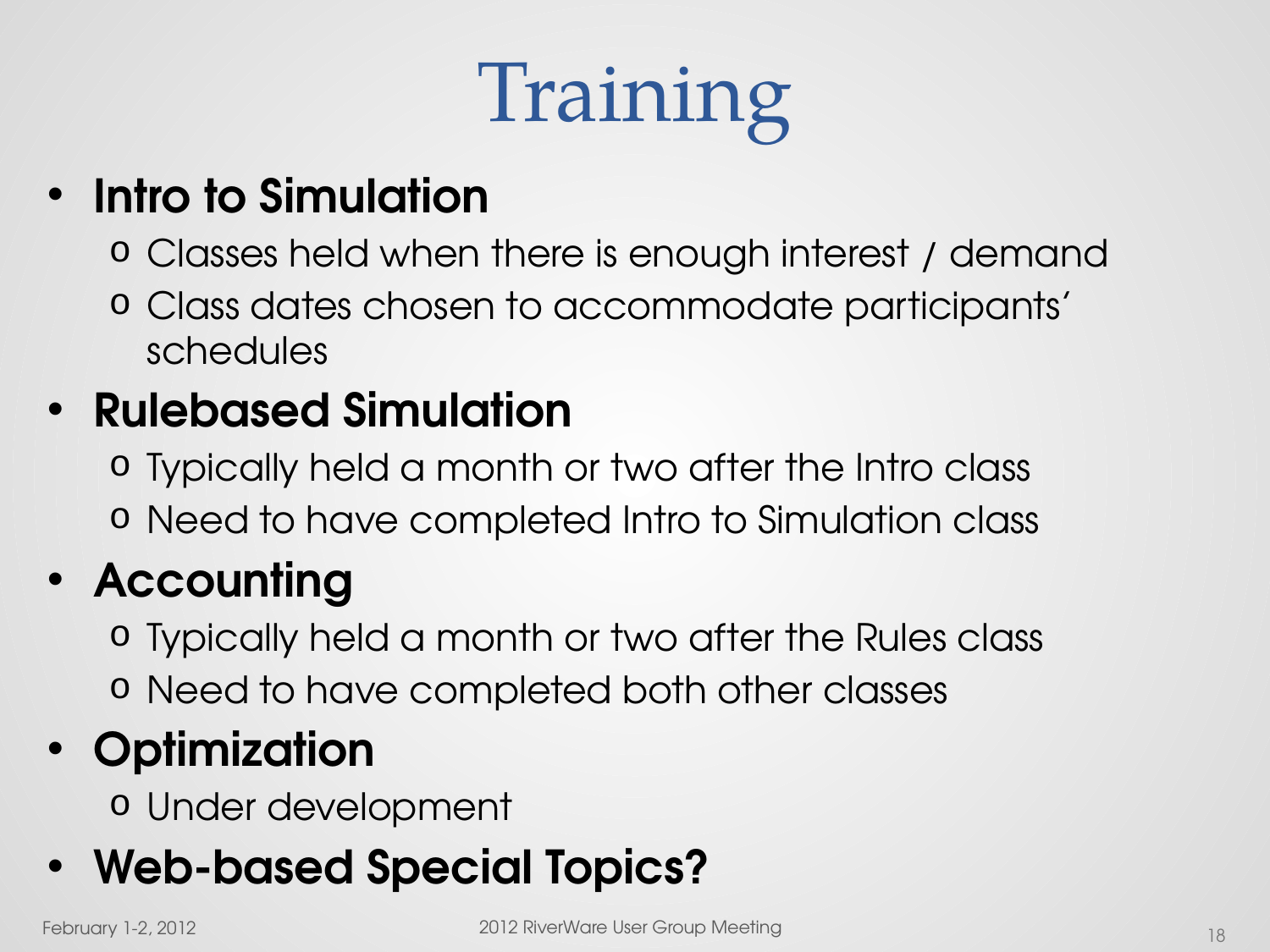

# Training
Intro to Simulation
Classes held when there is enough interest / demand
Class dates chosen to accommodate participants’ schedules
Rulebased Simulation
Typically held a month or two after the Intro class
Need to have completed Intro to Simulation class
Accounting
Typically held a month or two after the Rules class
Need to have completed both other classes
Optimization
Under development
Web-based Special Topics?
18